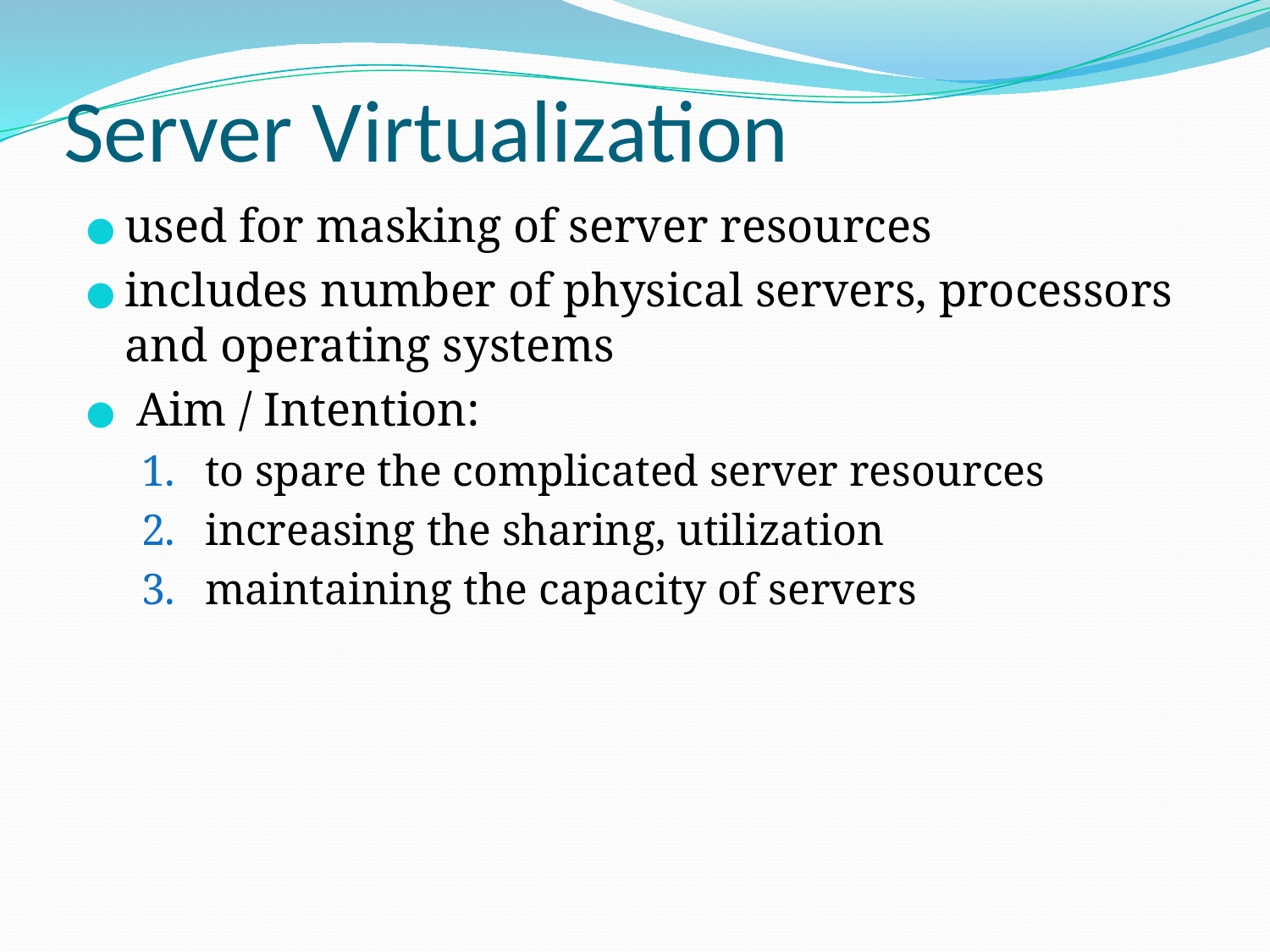

# Server Virtualization
used for masking of server resources
includes number of physical servers, processors and operating systems
 Aim / Intention:
to spare the complicated server resources
increasing the sharing, utilization
maintaining the capacity of servers